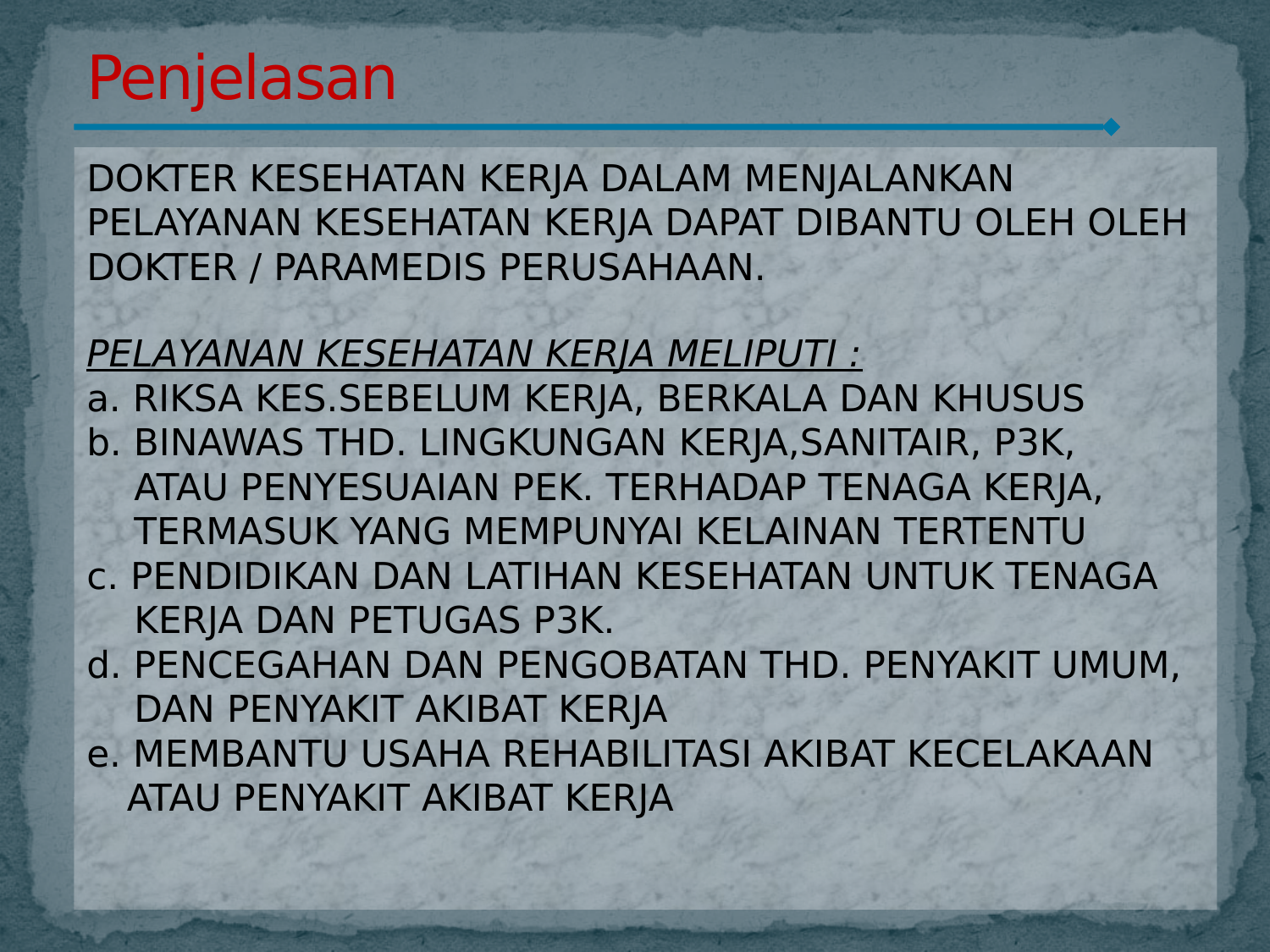

Penjelasan
#

DOKTER KESEHATAN KERJA DALAM MENJALANKAN  PELAYANAN KESEHATAN KERJA DAPAT DIBANTU OLEH OLEH DOKTER / PARAMEDIS PERUSAHAAN.

PELAYANAN KESEHATAN KERJA MELIPUTI :
a. RIKSA KES.SEBELUM KERJA, BERKALA DAN KHUSUS
b. BINAWAS THD. LINGKUNGAN KERJA,SANITAIR, P3K,
    ATAU PENYESUAIAN PEK. TERHADAP TENAGA KERJA,
    TERMASUK YANG MEMPUNYAI KELAINAN TERTENTU
c. PENDIDIKAN DAN LATIHAN KESEHATAN UNTUK TENAGA
    KERJA DAN PETUGAS P3K.
d. PENCEGAHAN DAN PENGOBATAN THD. PENYAKIT UMUM,
    DAN PENYAKIT AKIBAT KERJA
e. MEMBANTU USAHA REHABILITASI AKIBAT KECELAKAAN ATAU PENYAKIT AKIBAT KERJA